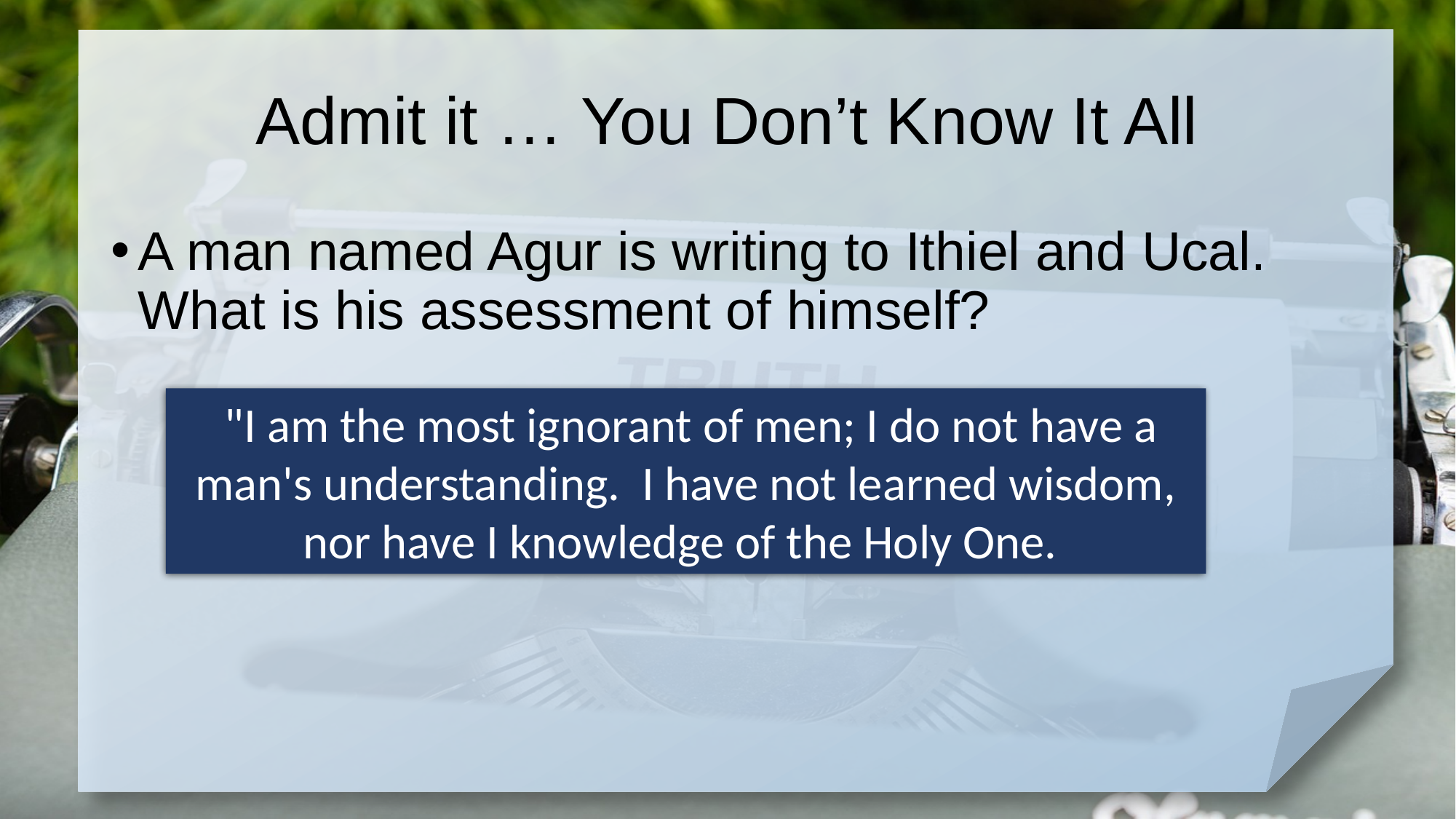

# Admit it … You Don’t Know It All
A man named Agur is writing to Ithiel and Ucal.  What is his assessment of himself?

 "I am the most ignorant of men; I do not have a man's understanding.  I have not learned wisdom, nor have I knowledge of the Holy One.